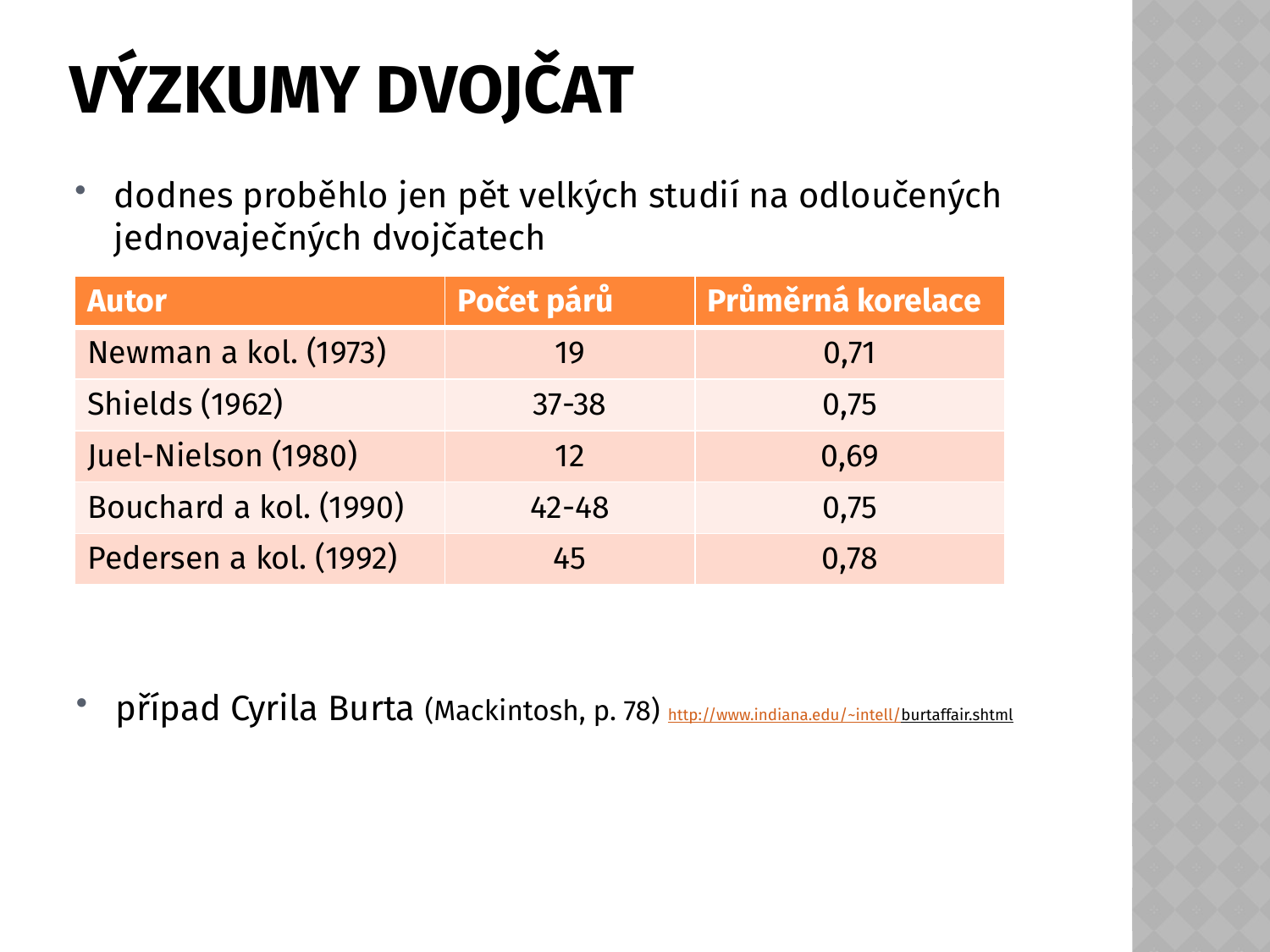

# Výzkumy dvojčat
dodnes proběhlo jen pět velkých studií na odloučených jednovaječných dvojčatech
| Autor | Počet párů | Průměrná korelace |
| --- | --- | --- |
| Newman a kol. (1973) | 19 | 0,71 |
| Shields (1962) | 37-38 | 0,75 |
| Juel-Nielson (1980) | 12 | 0,69 |
| Bouchard a kol. (1990) | 42-48 | 0,75 |
| Pedersen a kol. (1992) | 45 | 0,78 |

případ Cyrila Burta (Mackintosh, p. 78) http://www.indiana.edu/~intell/burtaffair.shtml